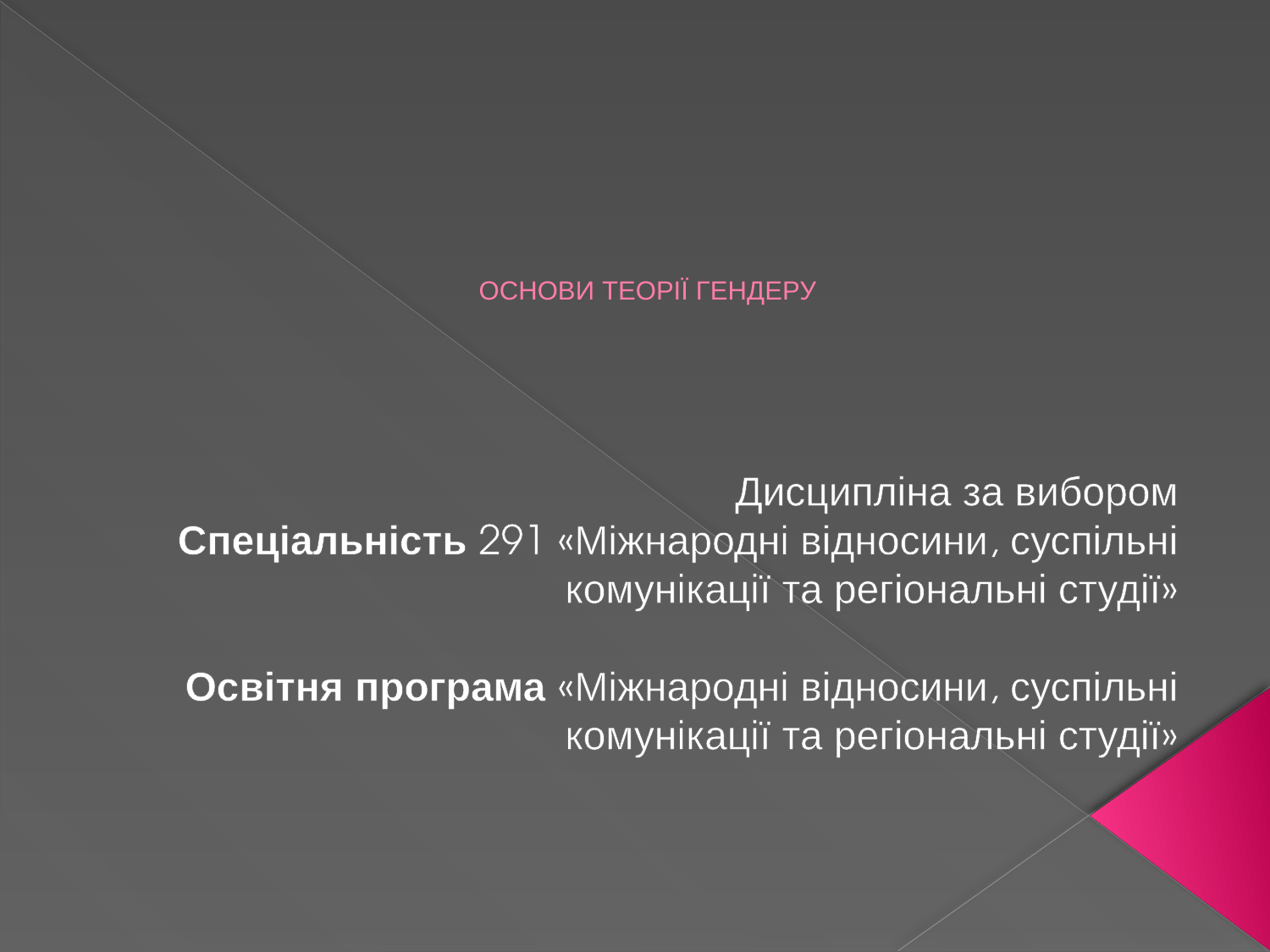

# ОСНОВИ ТЕОРІЇ ГЕНДЕРУ

Дисципліна за вибором
Спеціальність 291 «Міжнародні відносини, суспільні комунікації та регіональні студії»

Освітня програма «Міжнародні відносини, суспільні комунікації та регіональні студії»